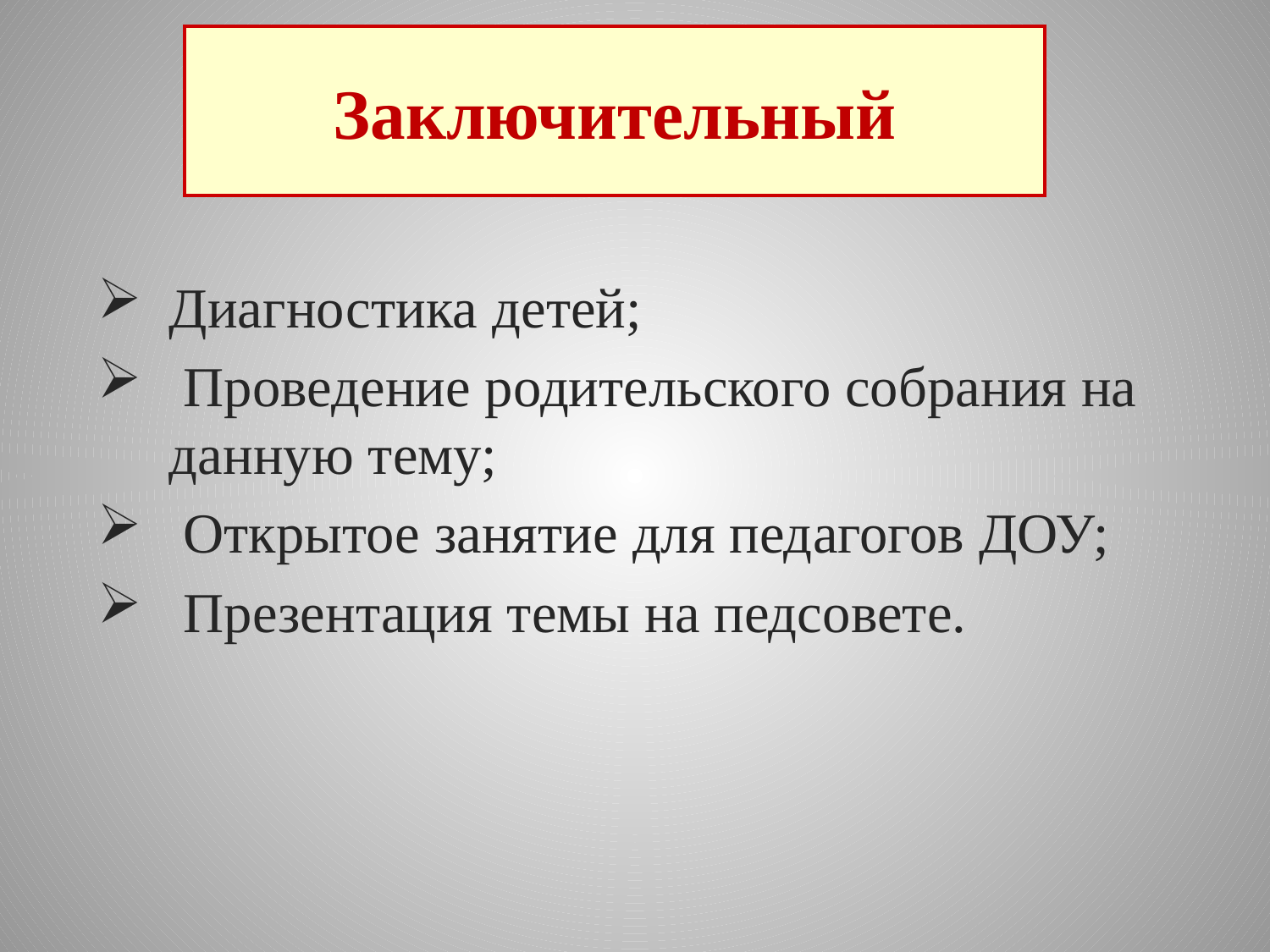

Заключительный

Диагностика детей;
 Проведение родительского собрания на данную тему;
 Открытое занятие для педагогов ДОУ;
 Презентация темы на педсовете.